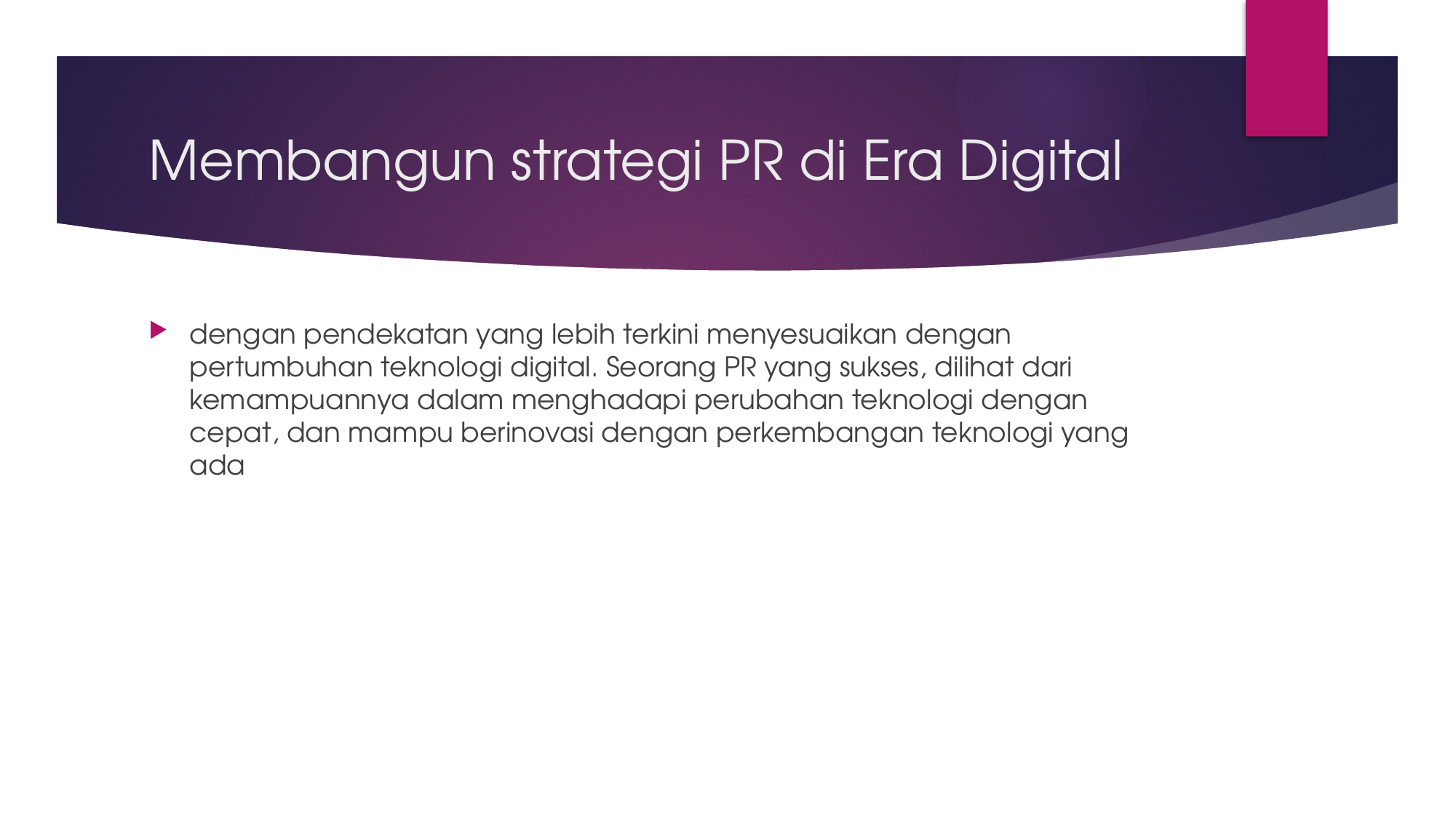

# Membangun strategi PR di Era Digital
dengan pendekatan yang lebih terkini menyesuaikan dengan pertumbuhan teknologi digital. Seorang PR yang sukses, dilihat dari kemampuannya dalam menghadapi perubahan teknologi dengan cepat, dan mampu berinovasi dengan perkembangan teknologi yang ada